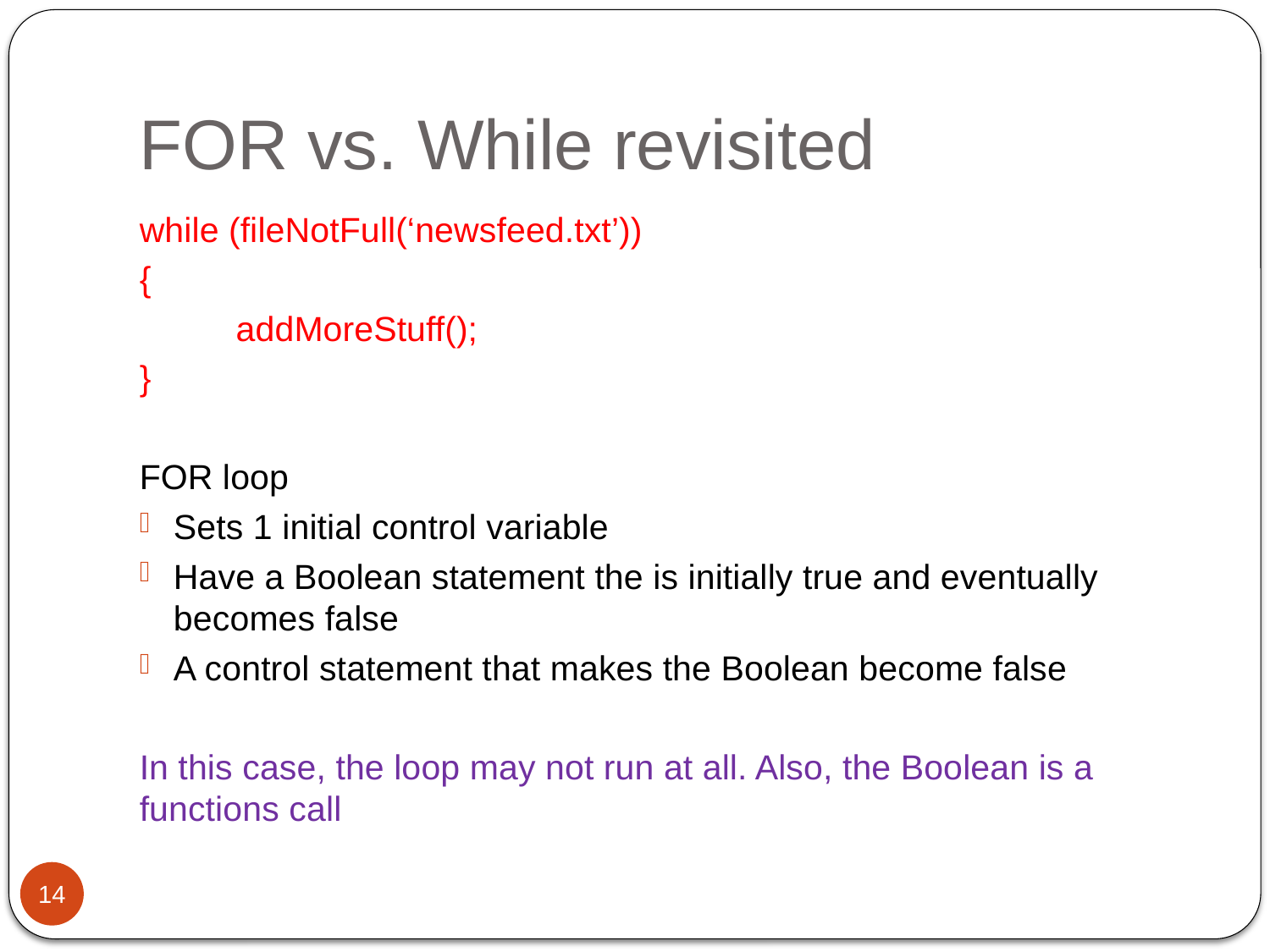

# FOR vs. While revisited
while (fileNotFull(‘newsfeed.txt’))
{
	addMoreStuff();
}

FOR loop
Sets 1 initial control variable
Have a Boolean statement the is initially true and eventually becomes false
A control statement that makes the Boolean become false

In this case, the loop may not run at all. Also, the Boolean is a functions call
14